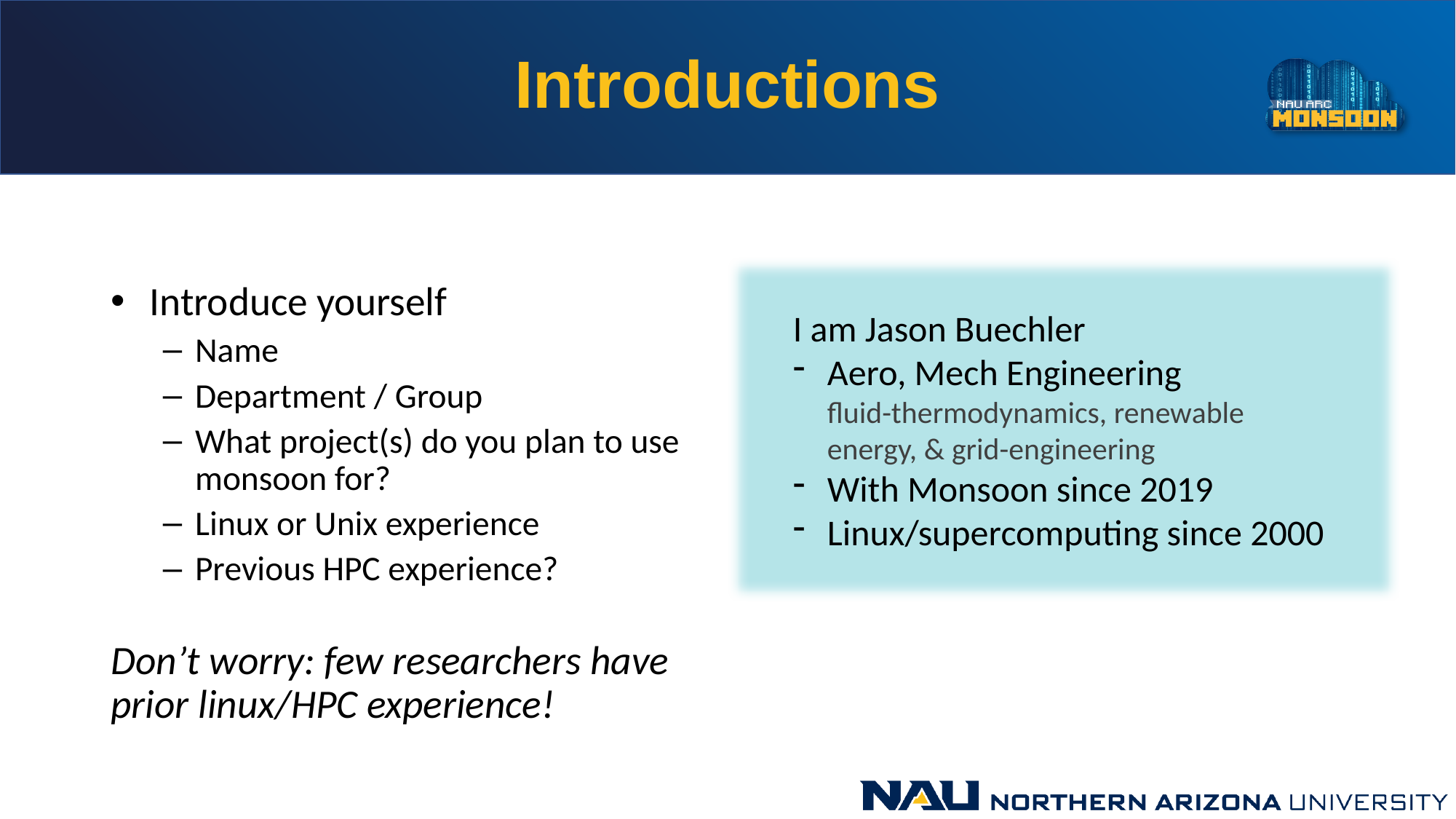

# Introductions

Introduce yourself
Name
Department / Group
What project(s) do you plan to use monsoon for?
Linux or Unix experience
Previous HPC experience?
Don’t worry: few researchers have prior linux/HPC experience!

I am Jason Buechler
Aero, Mech Engineering
fluid-thermodynamics, renewable
energy, & grid-engineering
With Monsoon since 2019
Linux/supercomputing since 2000